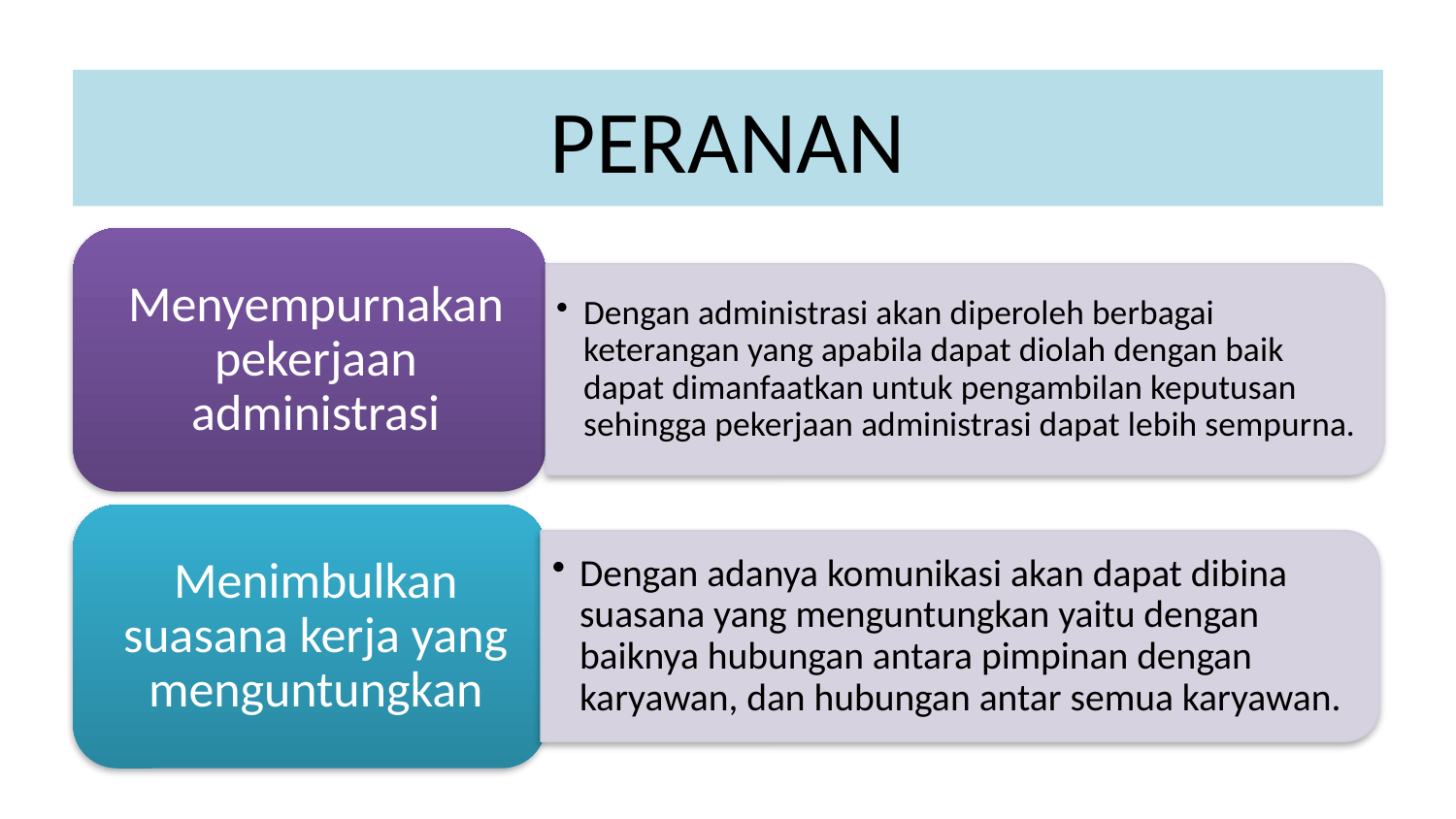

# PERANAN
Menyempurnakan pekerjaan administrasi
Menimbulkan suasana kerja yang menguntungkan

Dengan administrasi akan diperoleh berbagai keterangan yang apabila dapat diolah dengan baik dapat dimanfaatkan untuk pengambilan keputusan sehingga pekerjaan administrasi dapat lebih sempurna.

Dengan adanya komunikasi akan dapat dibina suasana yang menguntungkan yaitu dengan baiknya hubungan antara pimpinan dengan karyawan, dan hubungan antar semua karyawan.